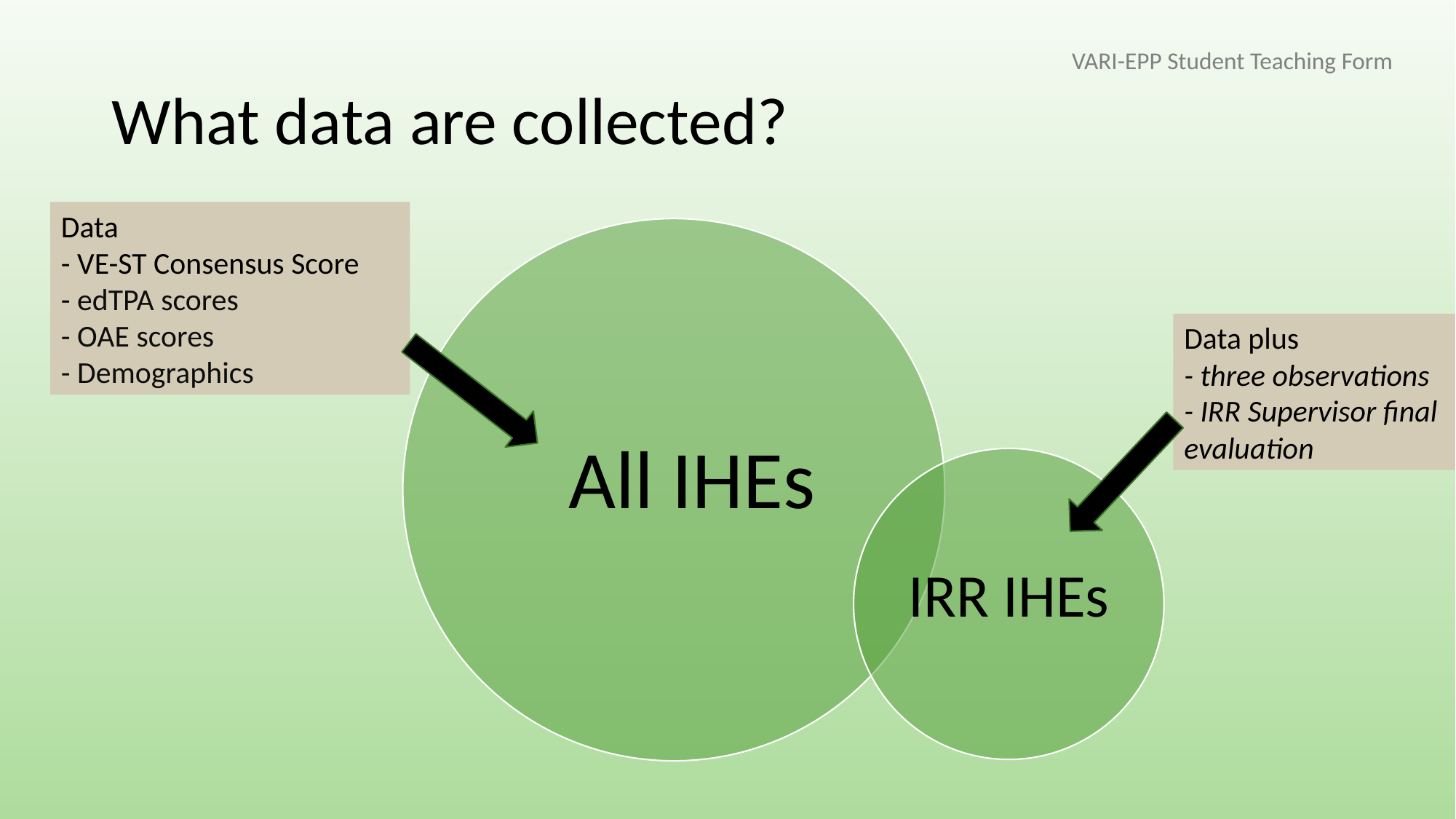

# What data are collected?
Data
- VE-ST Consensus Score
- edTPA scores
- OAE scores
- Demographics

  All IHEs

IRR IHEs

Data plus
- three observations  - IRR Supervisor final evaluation